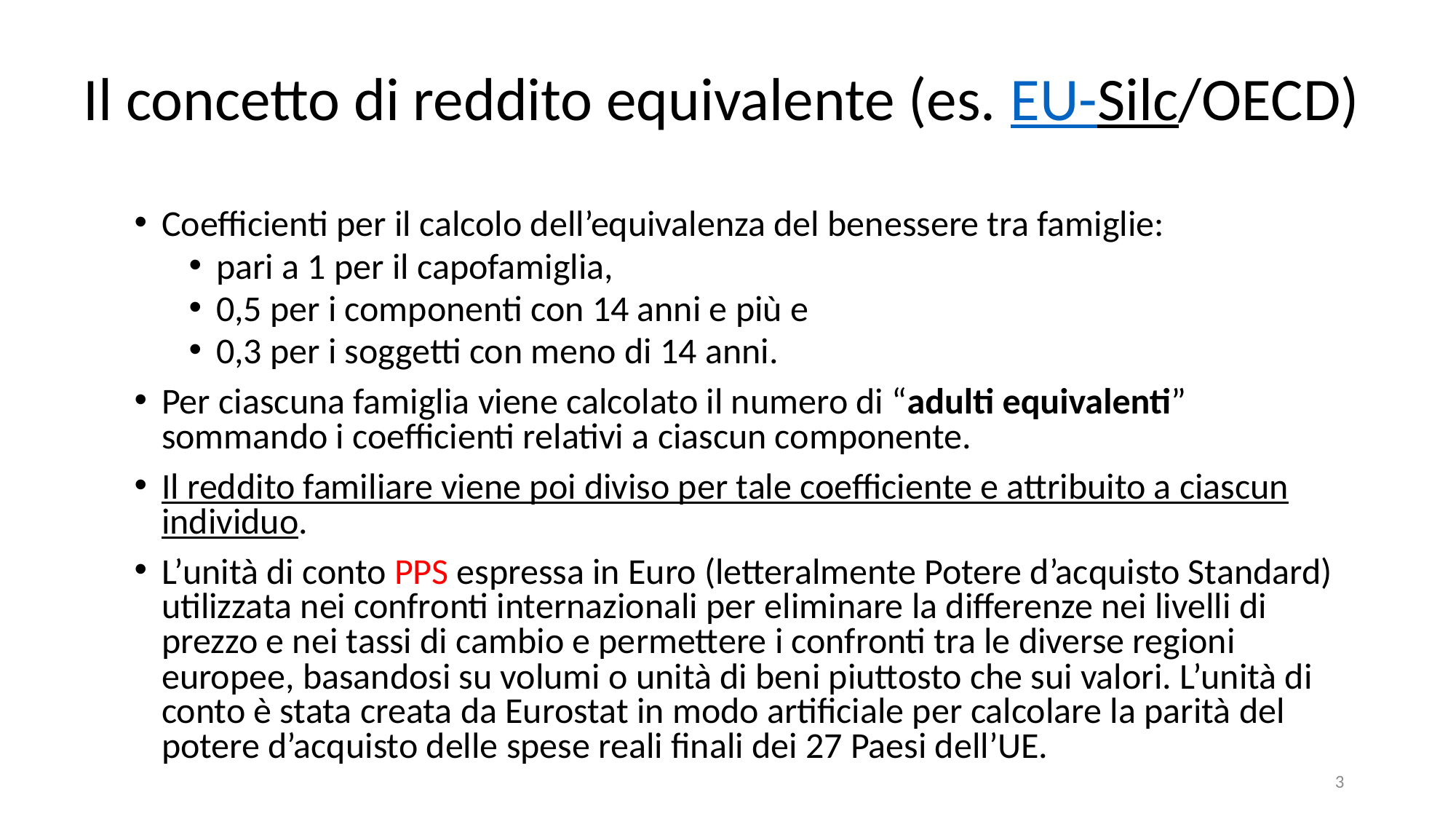

# Il concetto di reddito equivalente (es. EU-Silc/OECD)
Coefficienti per il calcolo dell’equivalenza del benessere tra famiglie:
pari a 1 per il capofamiglia,
0,5 per i componenti con 14 anni e più e
0,3 per i soggetti con meno di 14 anni.
Per ciascuna famiglia viene calcolato il numero di “adulti equivalenti” sommando i coefficienti relativi a ciascun componente.
Il reddito familiare viene poi diviso per tale coefficiente e attribuito a ciascun individuo.
L’unità di conto PPS espressa in Euro (letteralmente Potere d’acquisto Standard) utilizzata nei confronti internazionali per eliminare la differenze nei livelli di prezzo e nei tassi di cambio e permettere i confronti tra le diverse regioni europee, basandosi su volumi o unità di beni piuttosto che sui valori. L’unità di conto è stata creata da Eurostat in modo artificiale per calcolare la parità del potere d’acquisto delle spese reali finali dei 27 Paesi dell’UE.
3